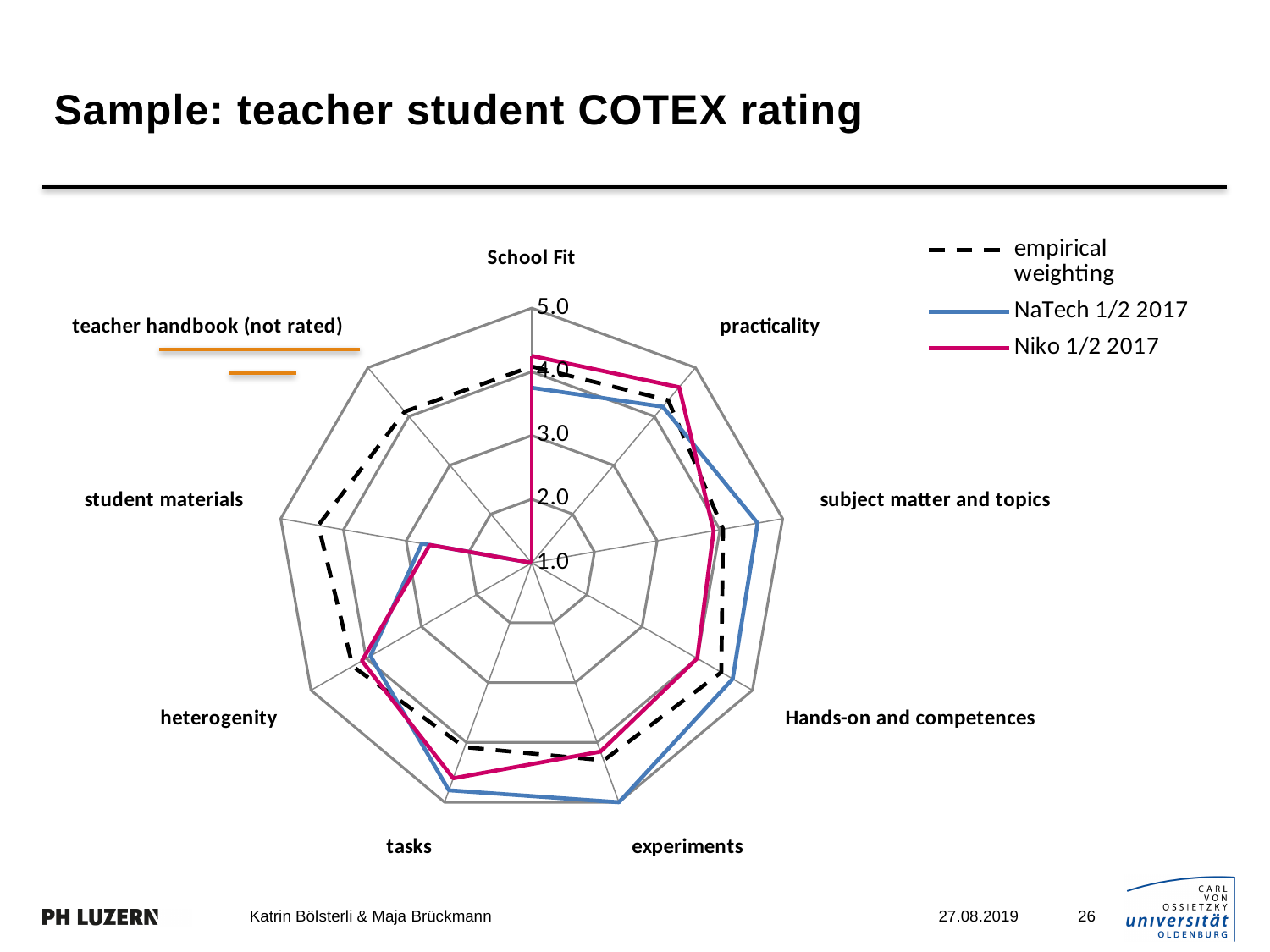

# Sample: teacher student COTEX rating

### Chart

| Category | empirical weighting | NaTech 1/2 2017 | Niko 1/2 2017 |
|---|---|---|---|
| School Fit | 4.083333333333333 | 3.75 | 4.25 |
| practicality | 4.333333333333333 | 4.2 | 4.6 |
| subject matter and topics | 4.05 | 4.6 | 3.9 |
| Hands-on and competences | 4.435714285714286 | 4.642857142857143 | 4.0 |
| experiments | 4.3 | 5.0 | 4.153846153846154 |
| tasks | 4.08 | 4.8 | 4.6 |
| heterogenity | 4.246153846153846 | 3.923076923076923 | 4.076923076923077 |
| student materials | 4.4 | 2.75 | 2.625 |
| teacher handbook (not rated) | 4.1 | 0.0 | 0.0 |
26
Katrin Bölsterli & Maja Brückmann
27.08.2019